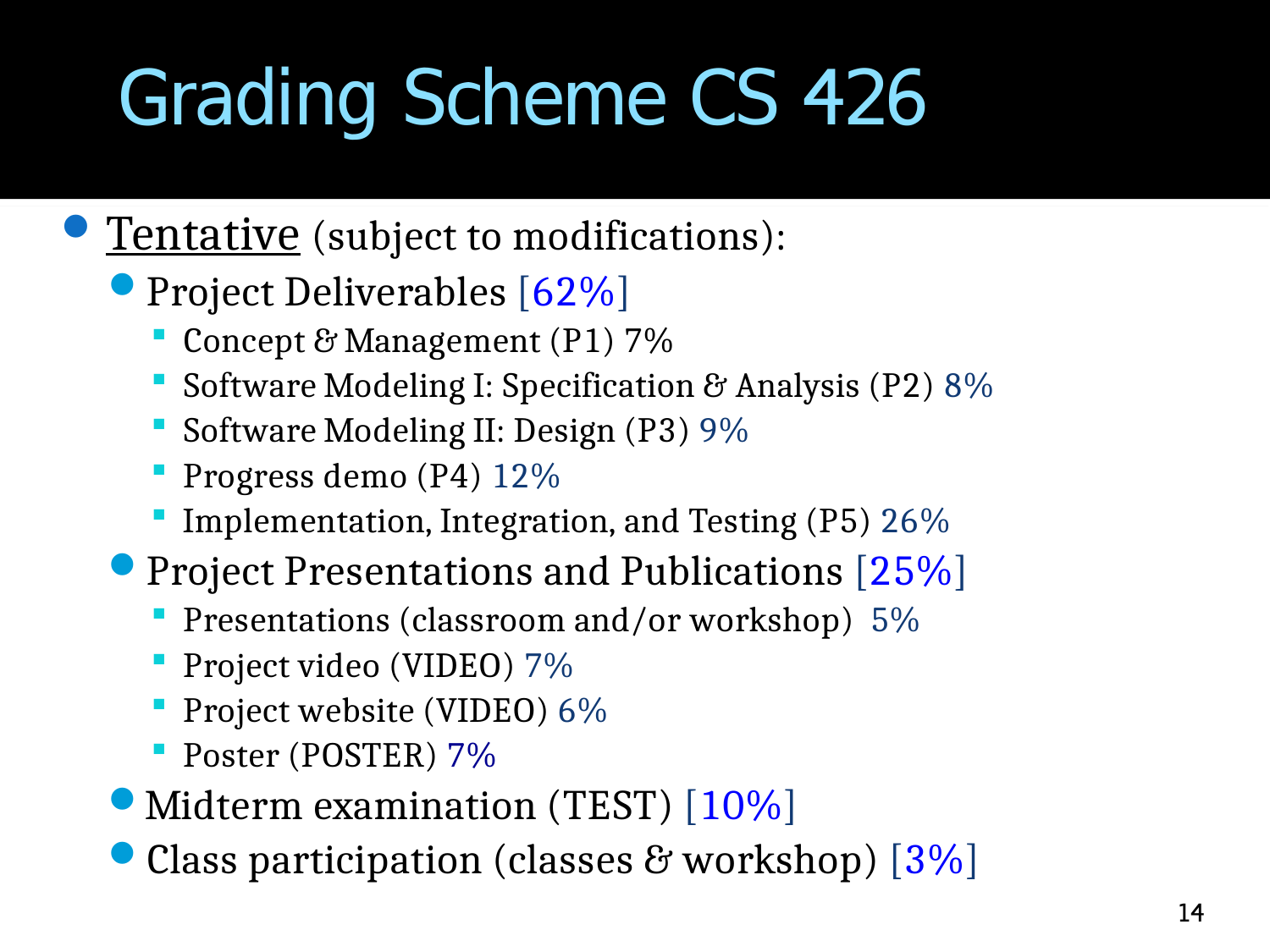

# Grading Scheme CS 426
Tentative (subject to modifications):
Project Deliverables [62%]
Concept & Management (P1) 7%
Software Modeling I: Specification & Analysis (P2) 8%
Software Modeling II: Design (P3) 9%
Progress demo (P4) 12%
Implementation, Integration, and Testing (P5) 26%
Project Presentations and Publications [25%]
Presentations (classroom and/or workshop)  5%
Project video (VIDEO) 7%
Project website (VIDEO) 6%
Poster (POSTER) 7%
Midterm examination (TEST) [10%]
Class participation (classes & workshop) [3%]

14